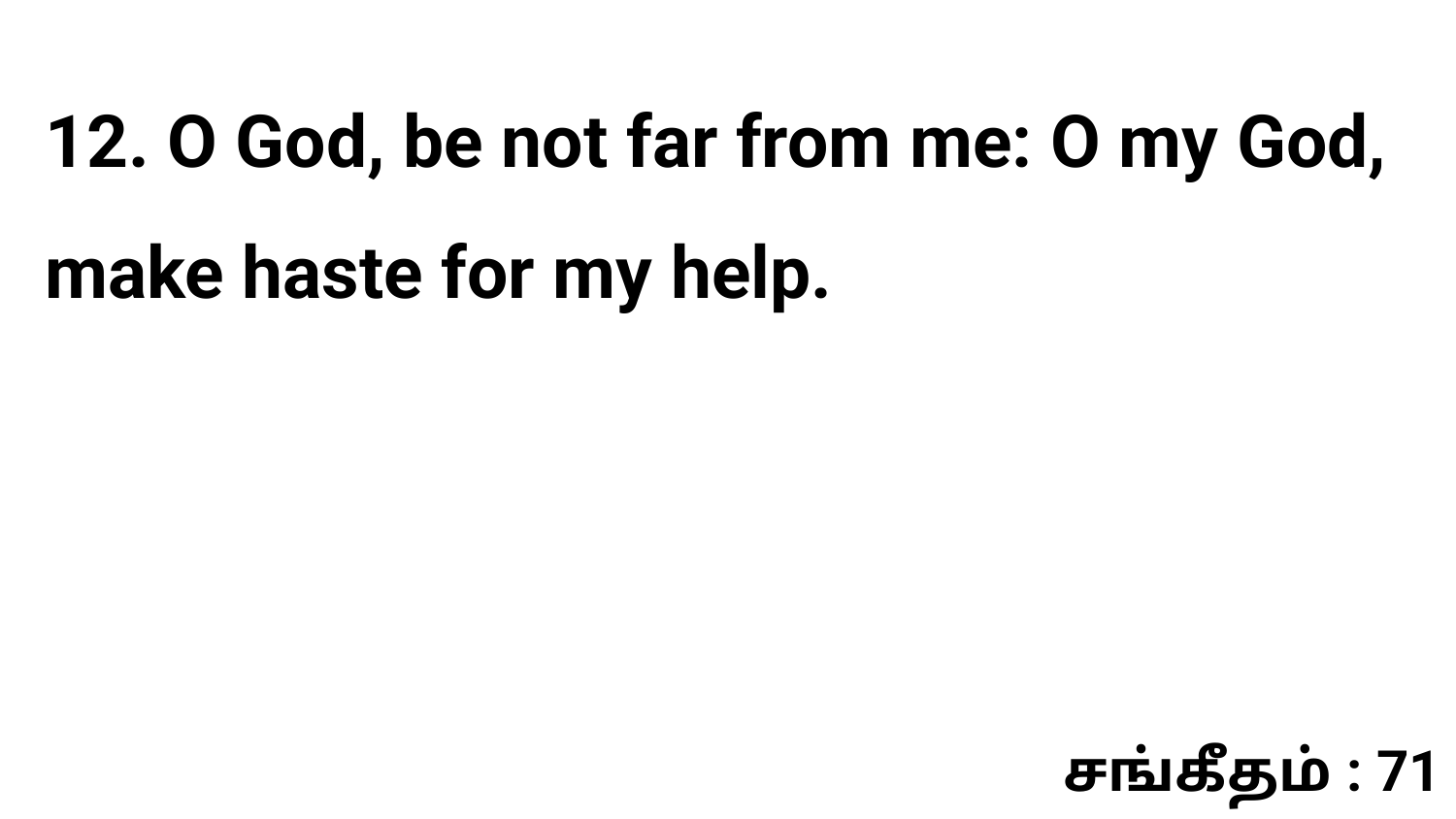

12. O God, be not far from me: O my God, make haste for my help.
சங்கீதம் : 71